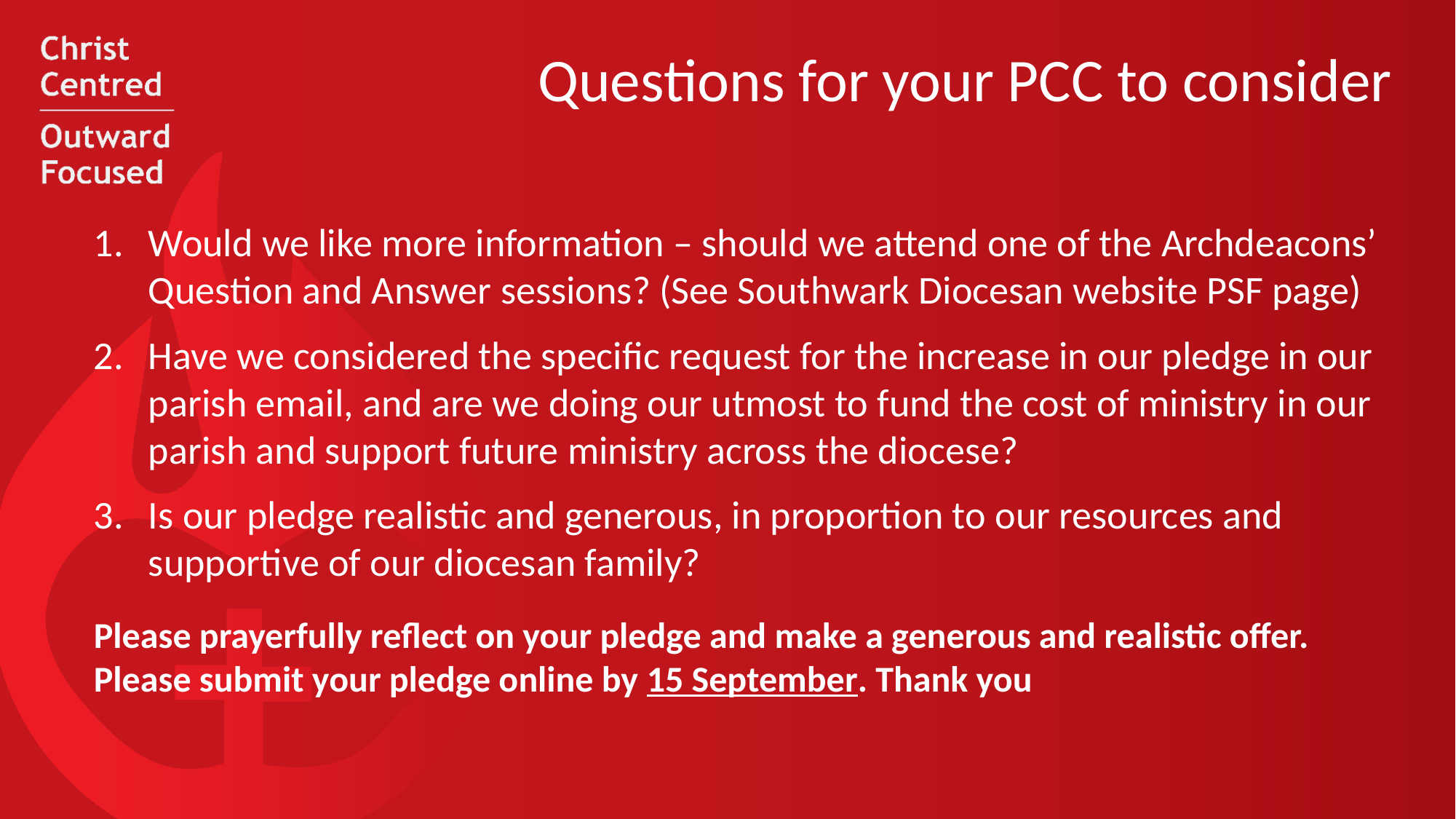

#
Questions for your PCC to consider

Would we like more information – should we attend one of the Archdeacons’ Question and Answer sessions? (See Southwark Diocesan website PSF page)
Have we considered the specific request for the increase in our pledge in our parish email, and are we doing our utmost to fund the cost of ministry in our parish and support future ministry across the diocese?
Is our pledge realistic and generous, in proportion to our resources and supportive of our diocesan family?
Please prayerfully reflect on your pledge and make a generous and realistic offer.   Please submit your pledge online by 15 September. Thank you